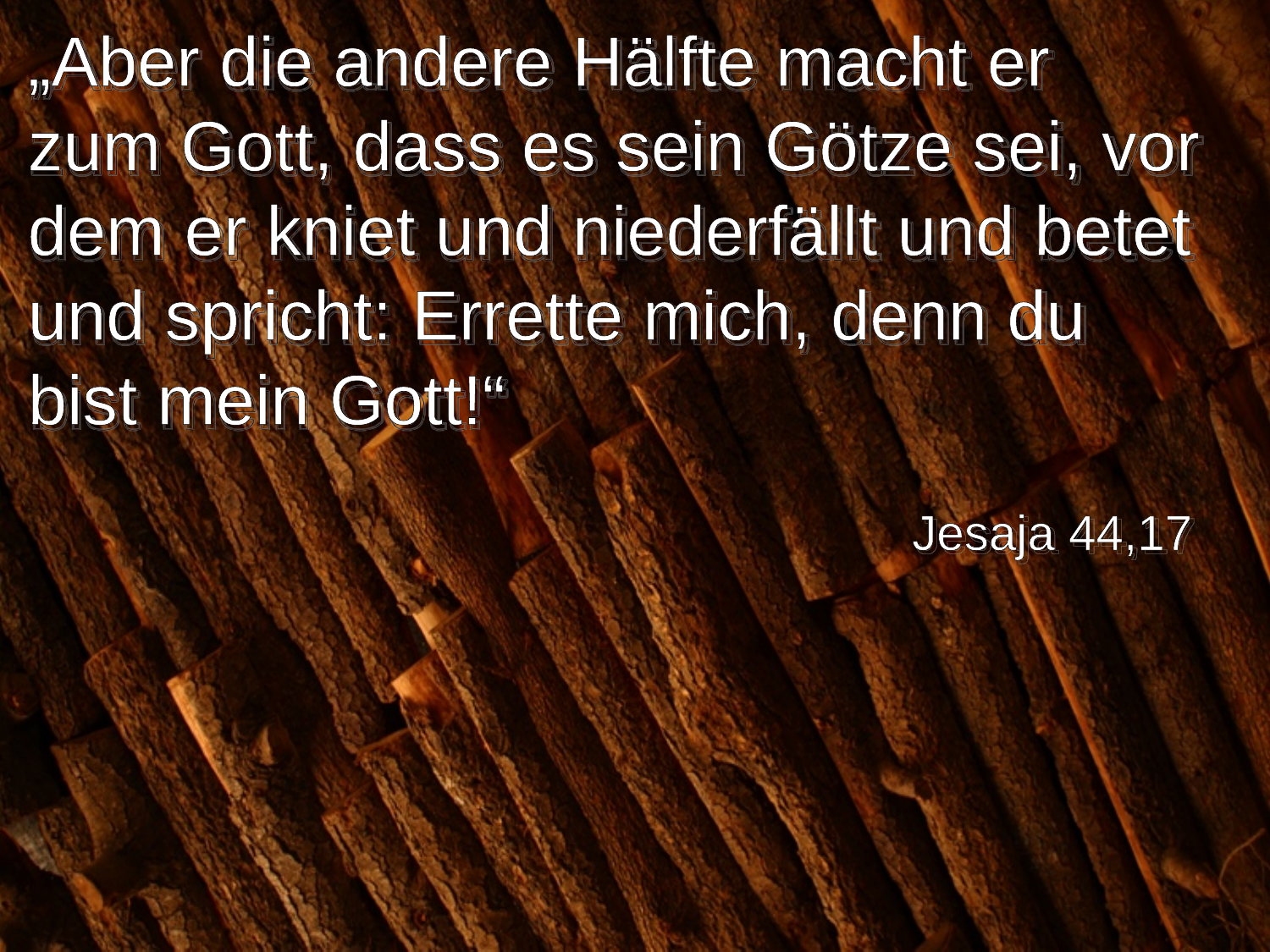

# „Aber die andere Hälfte macht er zum Gott, dass es sein Götze sei, vor dem er kniet und niederfällt und betet und spricht: Errette mich, denn du bist mein Gott!“
Jesaja 44,17